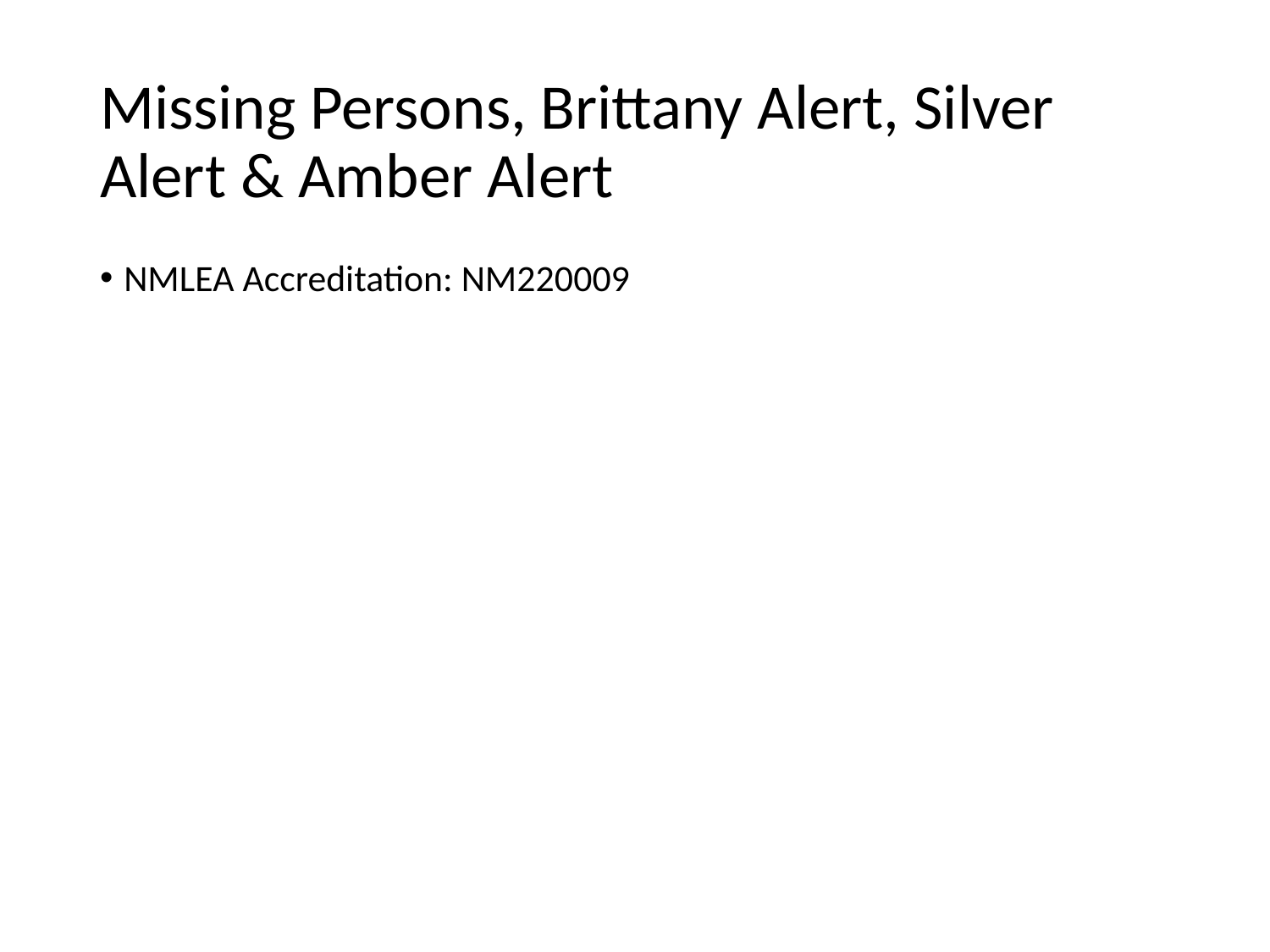

# Missing Persons, Brittany Alert, Silver Alert & Amber Alert
NMLEA Accreditation: NM220009